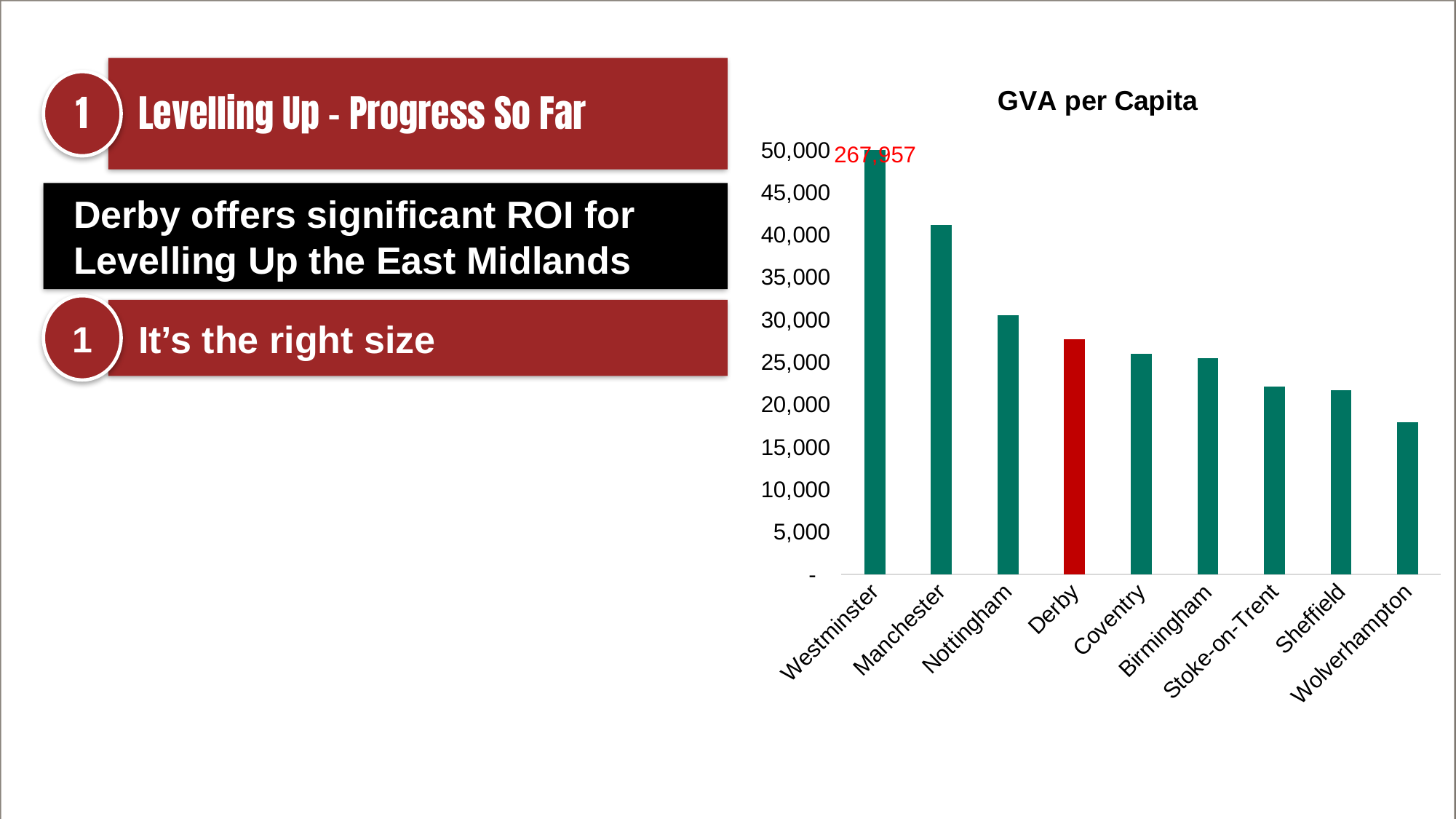

Levelling Up – Progress So Far

### Chart: GVA per Capita

| Category | 20183 |
|---|---|
| Westminster | 267957.0 |
| Manchester | 41177.0 |
| Nottingham | 30549.0 |
| Derby | 27751.0 |
| Coventry | 25972.0 |
| Birmingham | 25477.0 |
| Stoke-on-Trent | 22149.0 |
| Sheffield | 21698.0 |
| Wolverhampton | 17938.0 |
1
Derby offers significant ROI for Levelling Up the East Midlands
1
It’s the right size